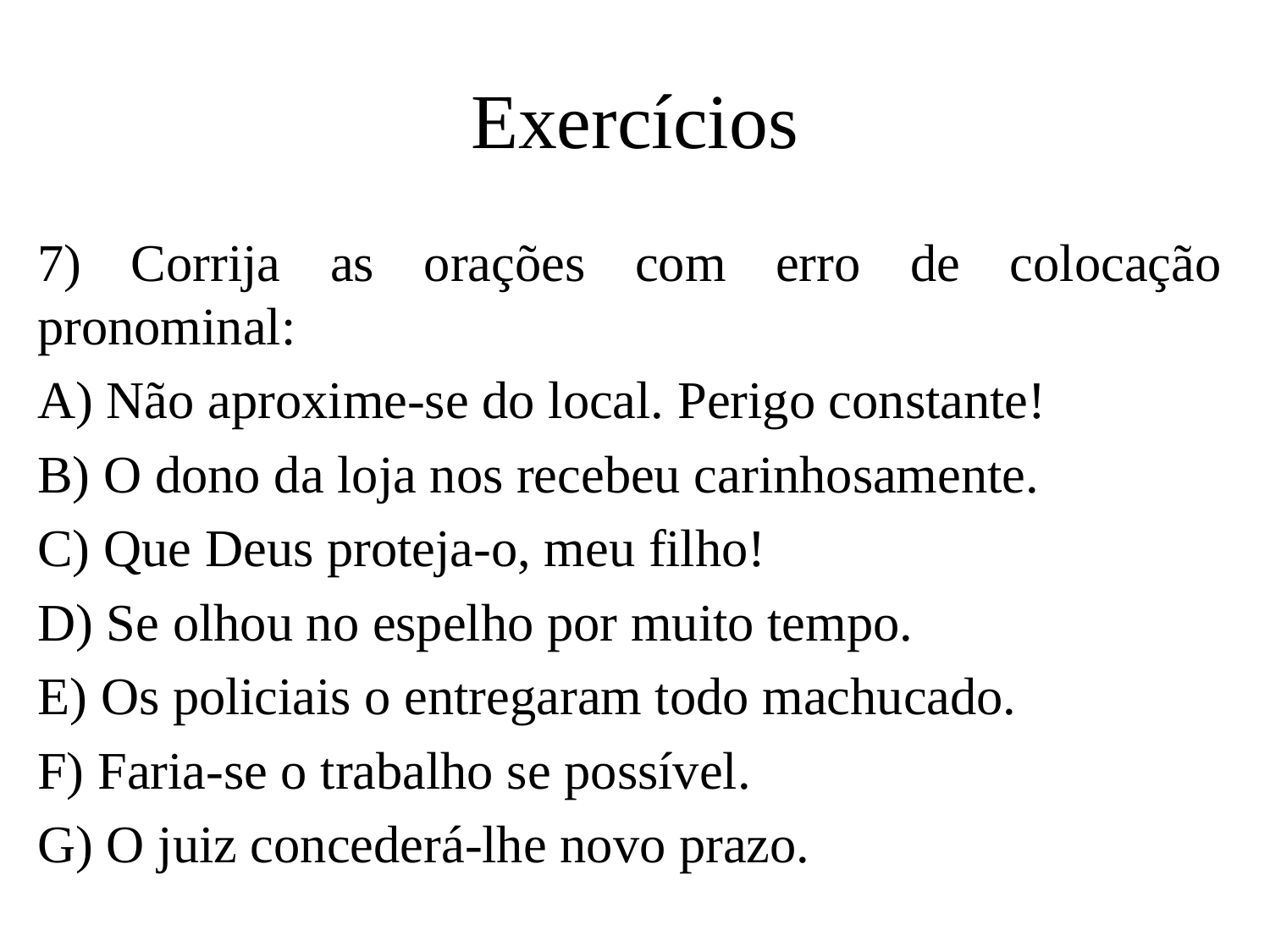

# Exercícios
7) Corrija as orações com erro de colocação pronominal:
A) Não aproxime-se do local. Perigo constante!
B) O dono da loja nos recebeu carinhosamente.
C) Que Deus proteja-o, meu filho!
D) Se olhou no espelho por muito tempo.
E) Os policiais o entregaram todo machucado.
F) Faria-se o trabalho se possível.
G) O juiz concederá-lhe novo prazo.